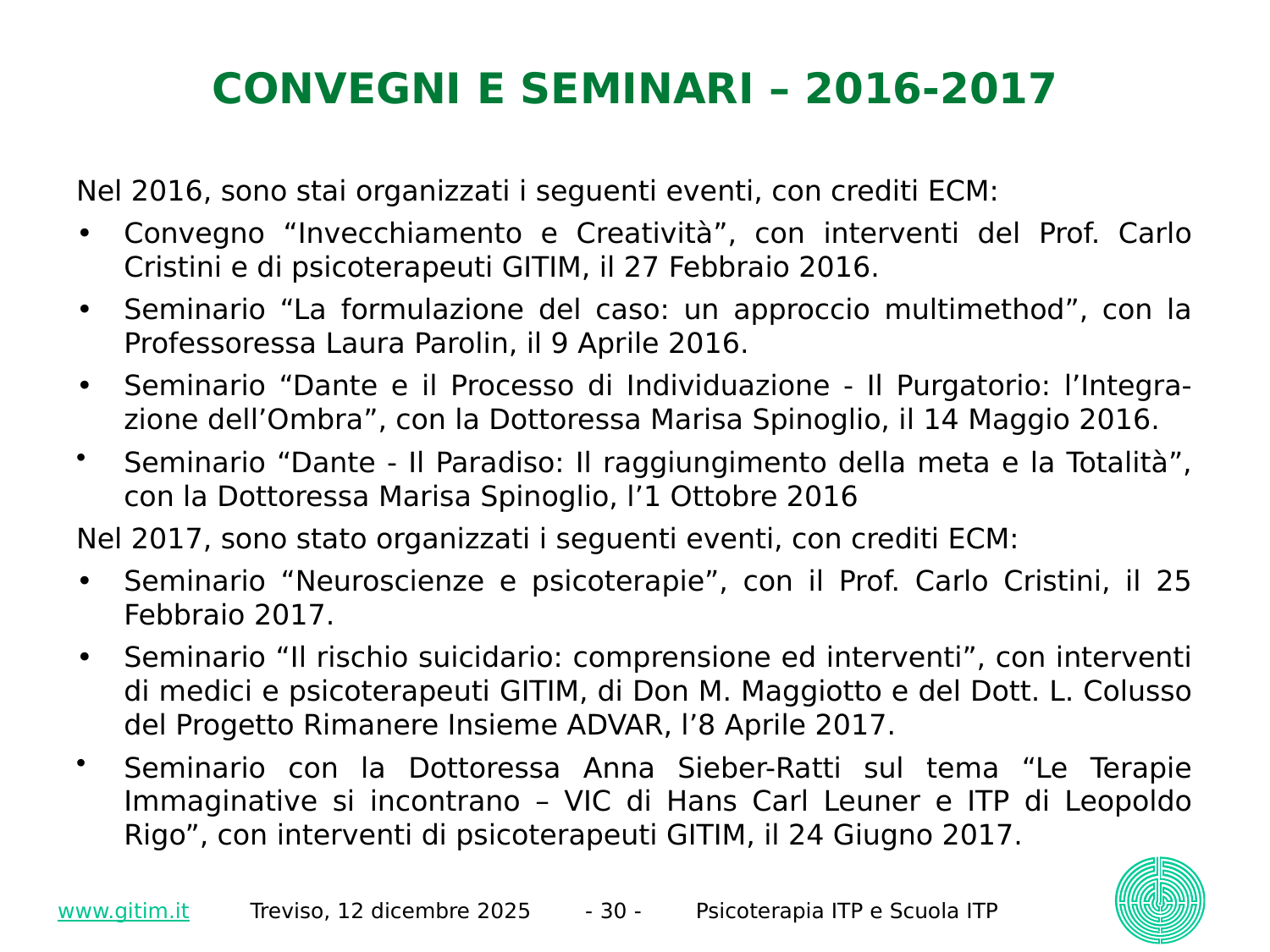

# CONVEGNI E SEMINARI – 2016-2017
Nel 2016, sono stai organizzati i seguenti eventi, con crediti ECM:
•	Convegno “Invecchiamento e Creatività”, con interventi del Prof. Carlo Cristini e di psicoterapeuti GITIM, il 27 Febbraio 2016.
•	Seminario “La formulazione del caso: un approccio multimethod”, con la Professoressa Laura Parolin, il 9 Aprile 2016.
•	Seminario “Dante e il Processo di Individuazione - Il Purgatorio: l’Integra-zione dell’Ombra”, con la Dottoressa Marisa Spinoglio, il 14 Maggio 2016.
Seminario “Dante - Il Paradiso: Il raggiungimento della meta e la Totalità”, con la Dottoressa Marisa Spinoglio, l’1 Ottobre 2016
Nel 2017, sono stato organizzati i seguenti eventi, con crediti ECM:
•	Seminario “Neuroscienze e psicoterapie”, con il Prof. Carlo Cristini, il 25 Febbraio 2017.
•	Seminario “Il rischio suicidario: comprensione ed interventi”, con interventi di medici e psicoterapeuti GITIM, di Don M. Maggiotto e del Dott. L. Colusso del Progetto Rimanere Insieme ADVAR, l’8 Aprile 2017.
Seminario con la Dottoressa Anna Sieber-Ratti sul tema “Le Terapie Immaginative si incontrano – VIC di Hans Carl Leuner e ITP di Leopoldo Rigo”, con interventi di psicoterapeuti GITIM, il 24 Giugno 2017.

www.gitim.it         Treviso, 12 dicembre 2025        - 30 -        Psicoterapia ITP e Scuola ITP